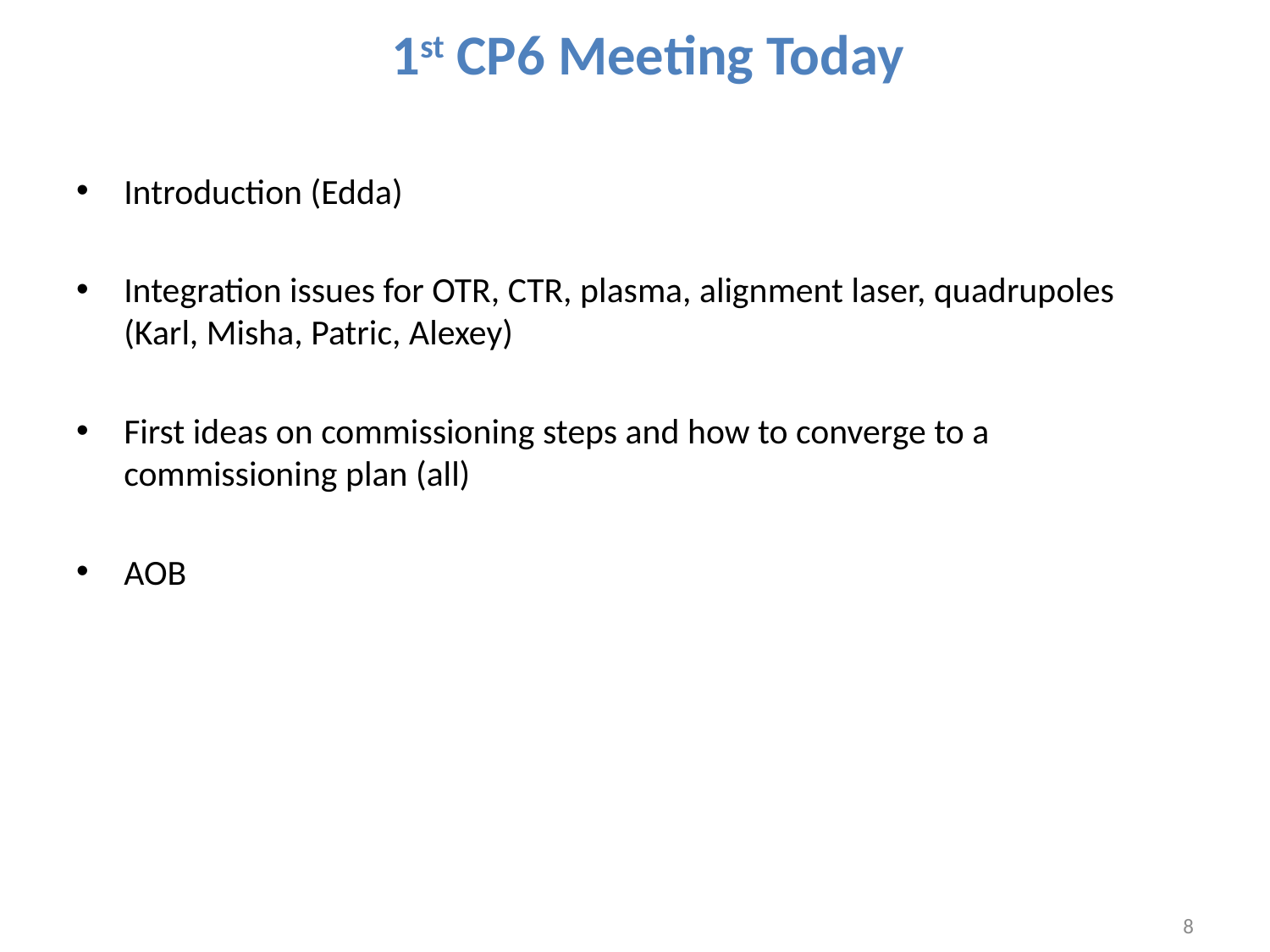

# 1st CP6 Meeting Today
Introduction (Edda)

Integration issues for OTR, CTR, plasma, alignment laser, quadrupoles (Karl, Misha, Patric, Alexey)

First ideas on commissioning steps and how to converge to a commissioning plan (all)

AOB
8